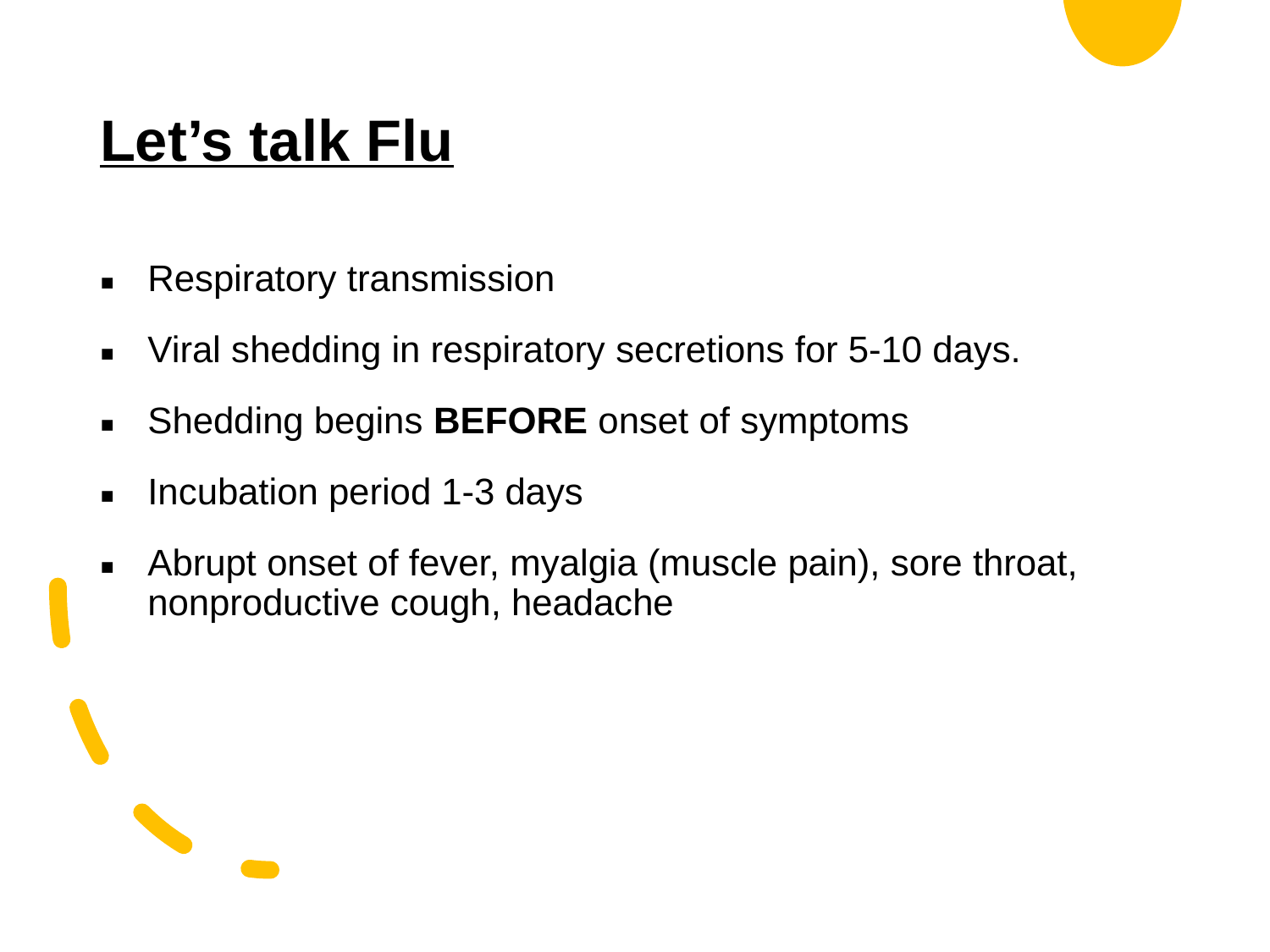

# Let’s talk Flu
Respiratory transmission
Viral shedding in respiratory secretions for 5-10 days.
Shedding begins BEFORE onset of symptoms
Incubation period 1-3 days
Abrupt onset of fever, myalgia (muscle pain), sore throat, nonproductive cough, headache